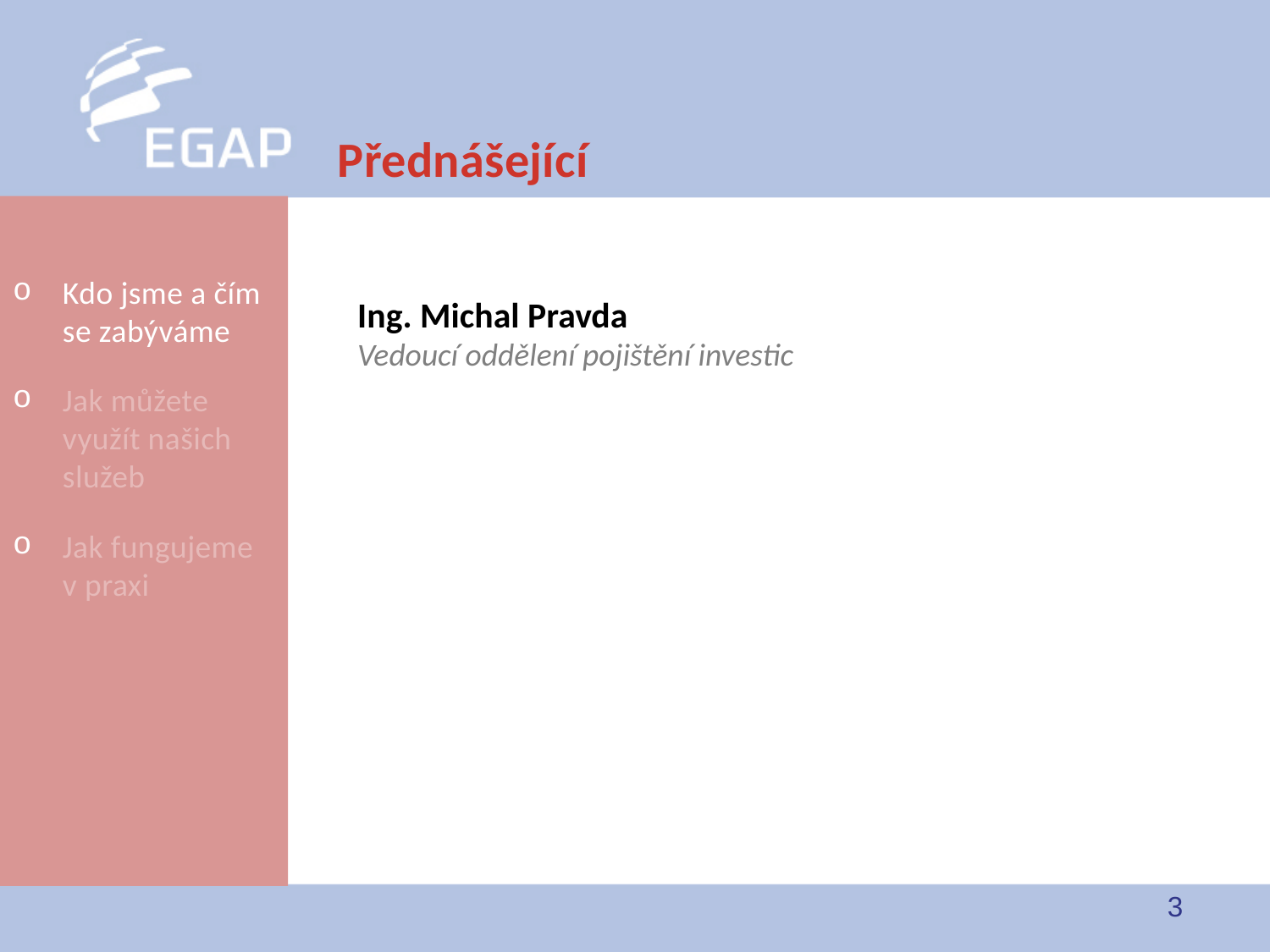

# Přednášející

Kdo jsme a čím se zabýváme
Jak můžete využít našich služeb
Jak fungujeme v praxi

Ing. Michal Pravda
Vedoucí oddělení pojištění investic